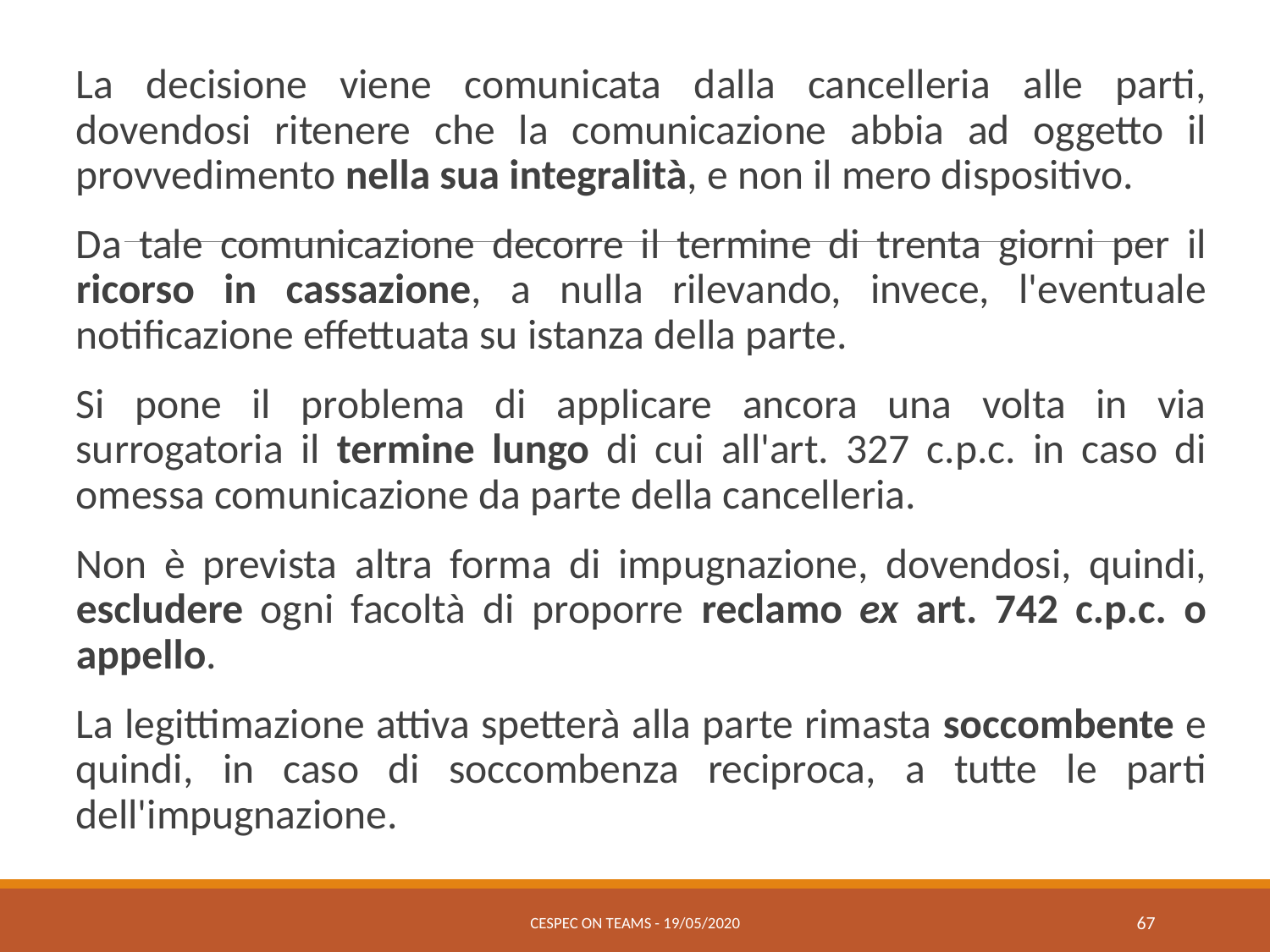

La decisione viene comunicata dalla cancelleria alle parti, dovendosi ritenere che la comunicazione abbia ad oggetto il provvedimento nella sua integralità, e non il mero dispositivo.
Da tale comunicazione decorre il termine di trenta giorni per il ricorso in cassazione, a nulla rilevando, invece, l'eventuale notificazione effettuata su istanza della parte.
Si pone il problema di applicare ancora una volta in via surrogatoria il termine lungo di cui all'art. 327 c.p.c. in caso di omessa comunicazione da parte della cancelleria.
Non è prevista altra forma di impugnazione, dovendosi, quindi, escludere ogni facoltà di proporre reclamo ex art. 742 c.p.c. o appello.
La legittimazione attiva spetterà alla parte rimasta soccombente e quindi, in caso di soccombenza reciproca, a tutte le parti dell'impugnazione.
CESPEC ON TEAMS - 19/05/2020
67